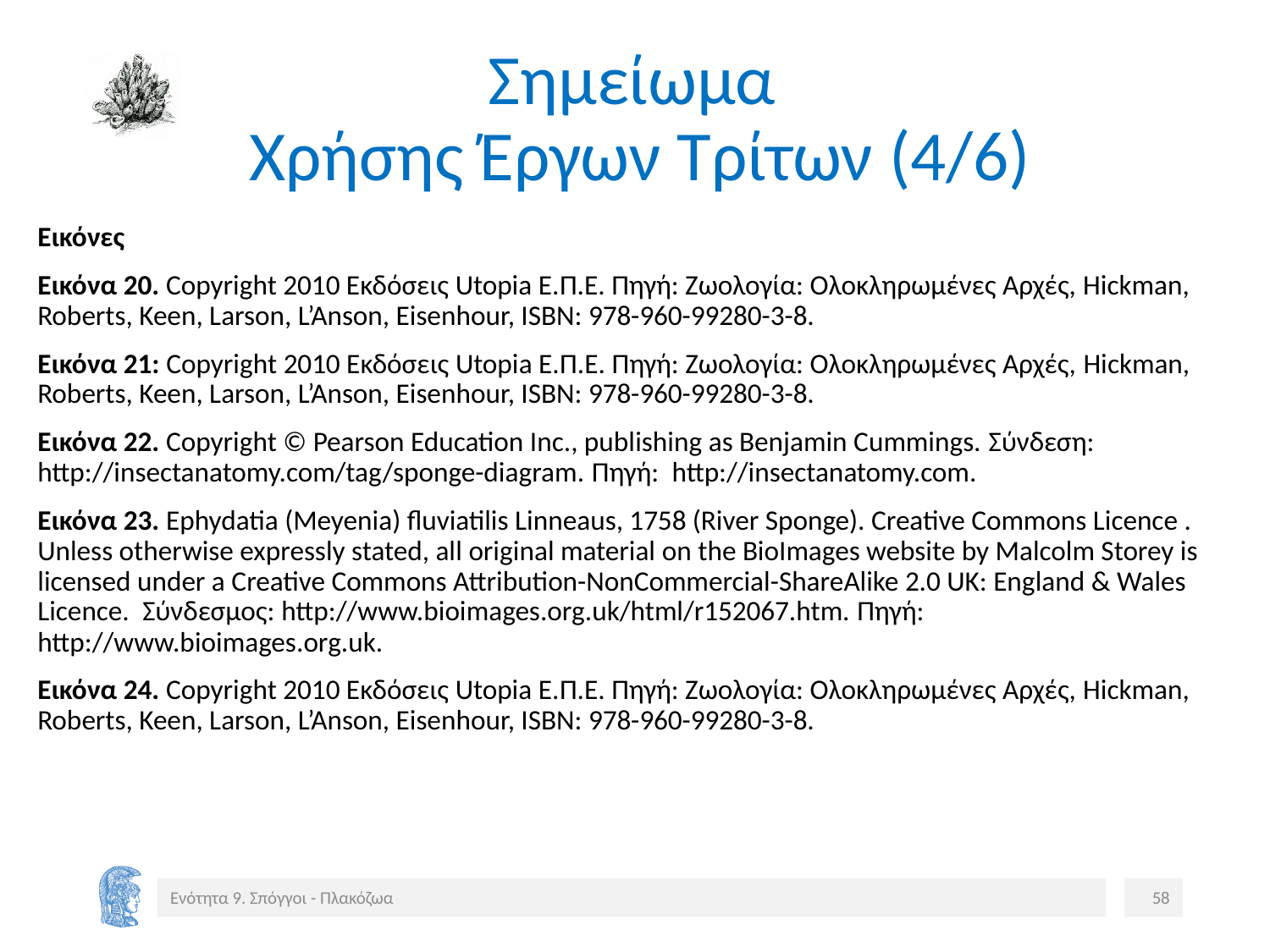

# Σημείωμα Χρήσης Έργων Τρίτων (4/6)
Εικόνες
Εικόνα 20. Copyright 2010 Eκδόσεις Utopia E.Π.Ε. Πηγή: Ζωολογία: Ολοκληρωμένες Αρχές, Hickman, Roberts, Keen, Larson, L’Anson, Eisenhour, ISBN: 978-960-99280-3-8.
Εικόνα 21: Copyright 2010 Eκδόσεις Utopia E.Π.Ε. Πηγή: Ζωολογία: Ολοκληρωμένες Αρχές, Hickman, Roberts, Keen, Larson, L’Anson, Eisenhour, ISBN: 978-960-99280-3-8.
Εικόνα 22. Copyright © Pearson Education Inc., publishing as Benjamin Cummings. Σύνδεση: http://insectanatomy.com/tag/sponge-diagram. Πηγή:  http://insectanatomy.com.
Εικόνα 23. Ephydatia (Meyenia) fluviatilis Linneaus, 1758 (River Sponge). Creative Commons Licence . Unless otherwise expressly stated, all original material on the BioImages website by Malcolm Storey is licensed under a Creative Commons Attribution-NonCommercial-ShareAlike 2.0 UK: England & Wales Licence.  Σύνδεσμος: http://www.bioimages.org.uk/html/r152067.htm. Πηγή: http://www.bioimages.org.uk.
Εικόνα 24. Copyright 2010 Eκδόσεις Utopia E.Π.Ε. Πηγή: Ζωολογία: Ολοκληρωμένες Αρχές, Hickman, Roberts, Keen, Larson, L’Anson, Eisenhour, ISBN: 978-960-99280-3-8.

Ενότητα 9. Σπόγγοι - Πλακόζωα
58